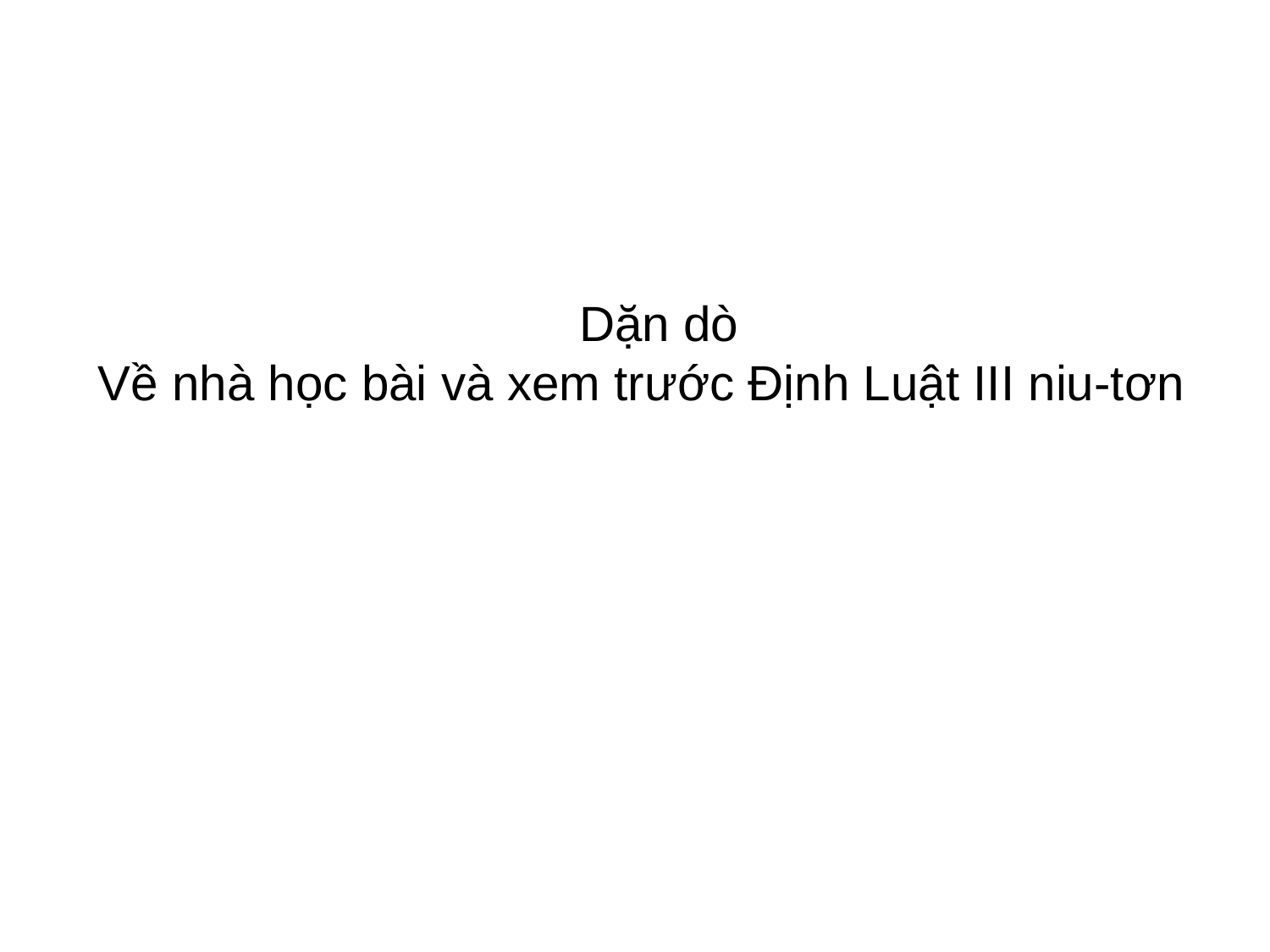

Dặn dò
Về nhà học bài và xem trước Định Luật III niu-tơn